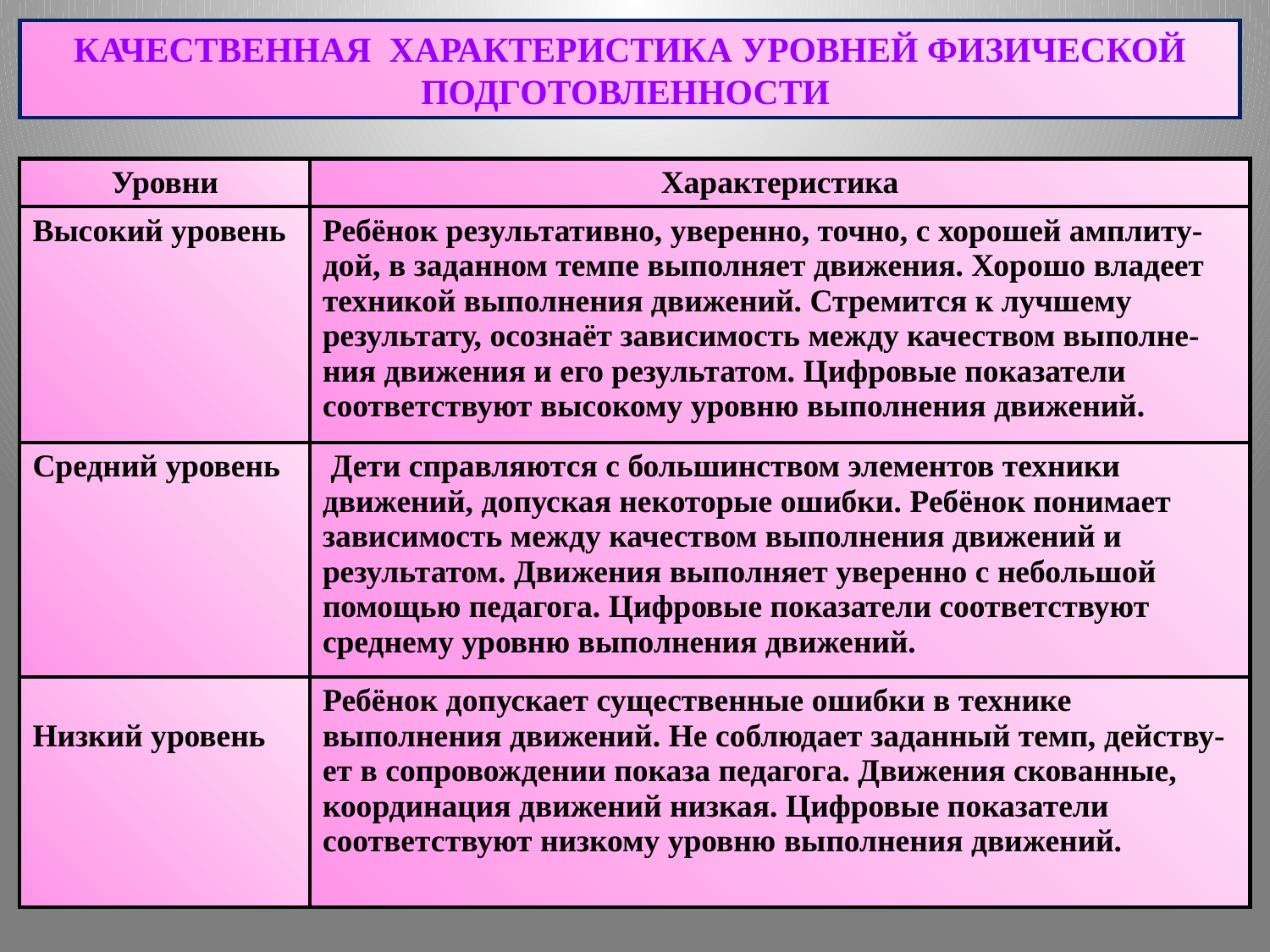

КАЧЕСТВЕННАЯ  ХАРАКТЕРИСТИКА УРОВНЕЙ ФИЗИЧЕСКОЙ ПОДГОТОВЛЕННОСТИ
| Уровни | Характеристика |
| --- | --- |
| Высокий уровень | Ребёнок результативно, уверенно, точно, с хорошей амплиту-дой, в заданном темпе выполняет движения. Хорошо владеет техникой выполнения движений. Стремится к лучшему результату, осознаёт зависимость между качеством выполне-ния движения и его результатом. Цифровые показатели соответствуют высокому уровню выполнения движений. |
| Средний уровень | Дети справляются с большинством элементов техники движений, допуская некоторые ошибки. Ребёнок понимает зависимость между качеством выполнения движений и результатом. Движения выполняет уверенно с небольшой помощью педагога. Цифровые показатели соответствуют среднему уровню выполнения движений. |
| Низкий уровень | Ребёнок допускает существенные ошибки в технике выполнения движений. Не соблюдает заданный темп, действу-ет в сопровождении показа педагога. Движения скованные, координация движений низкая. Цифровые показатели соответствуют низкому уровню выполнения движений. |